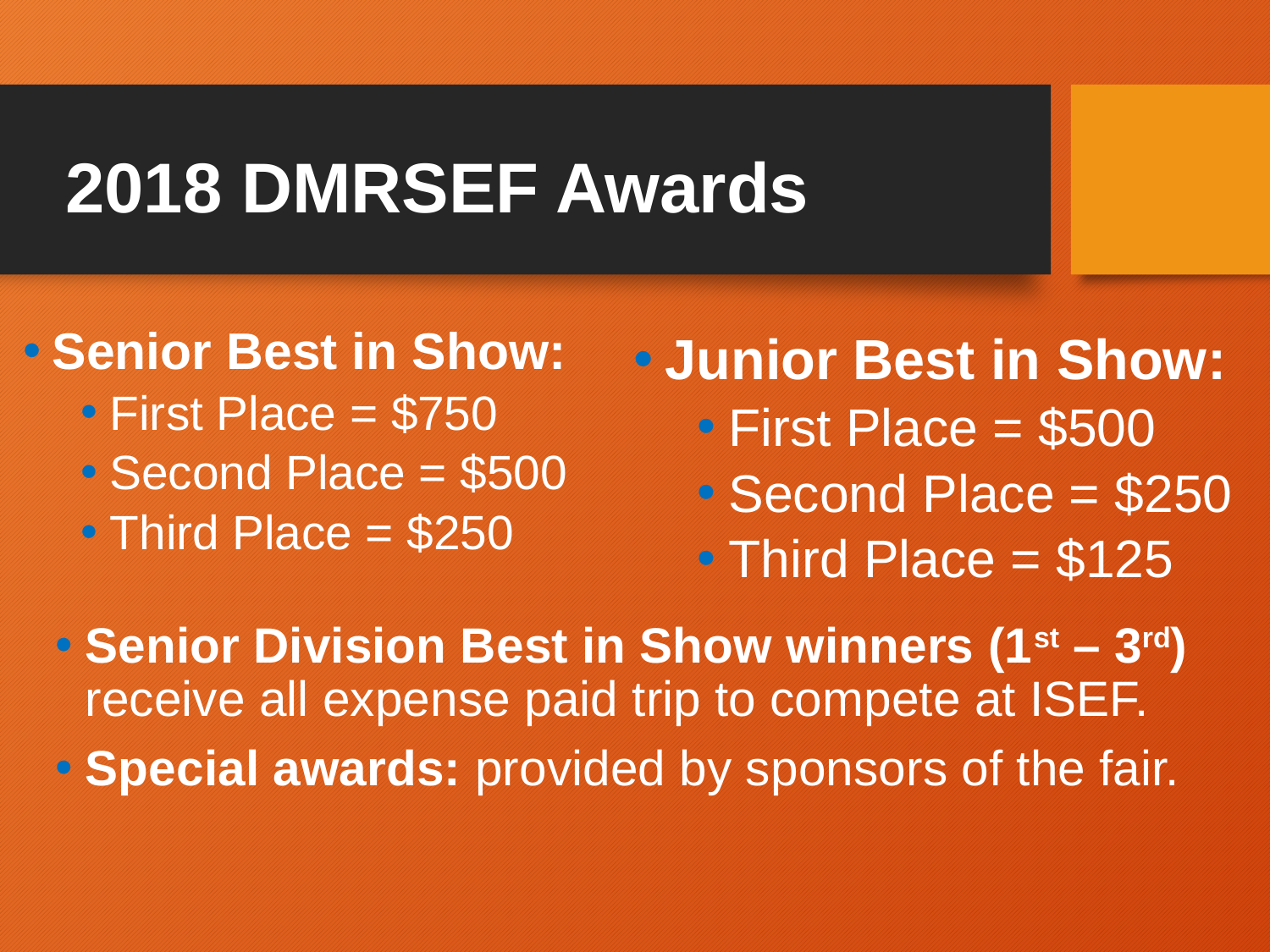

# 2018 DMRSEF Awards

Junior Best in Show:
First Place = $500
Second Place = $250
Third Place = $125
Senior Best in Show:
First Place = $750
Second Place = $500
Third Place = $250
Senior Division Best in Show winners (1st – 3rd) receive all expense paid trip to compete at ISEF.
Special awards: provided by sponsors of the fair.